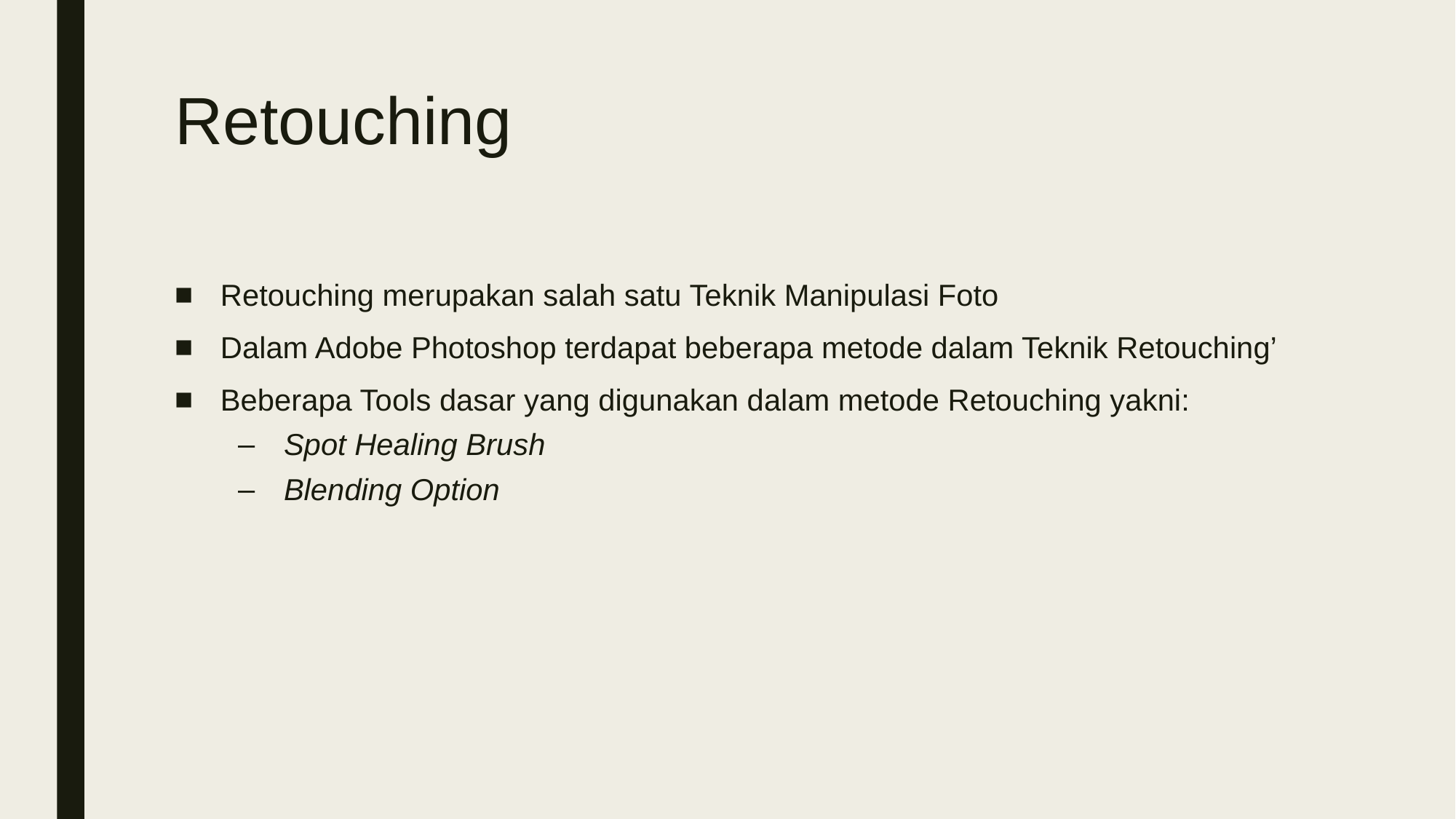

# Retouching
Retouching merupakan salah satu Teknik Manipulasi Foto
Dalam Adobe Photoshop terdapat beberapa metode dalam Teknik Retouching’
Beberapa Tools dasar yang digunakan dalam metode Retouching yakni:
Spot Healing Brush
Blending Option